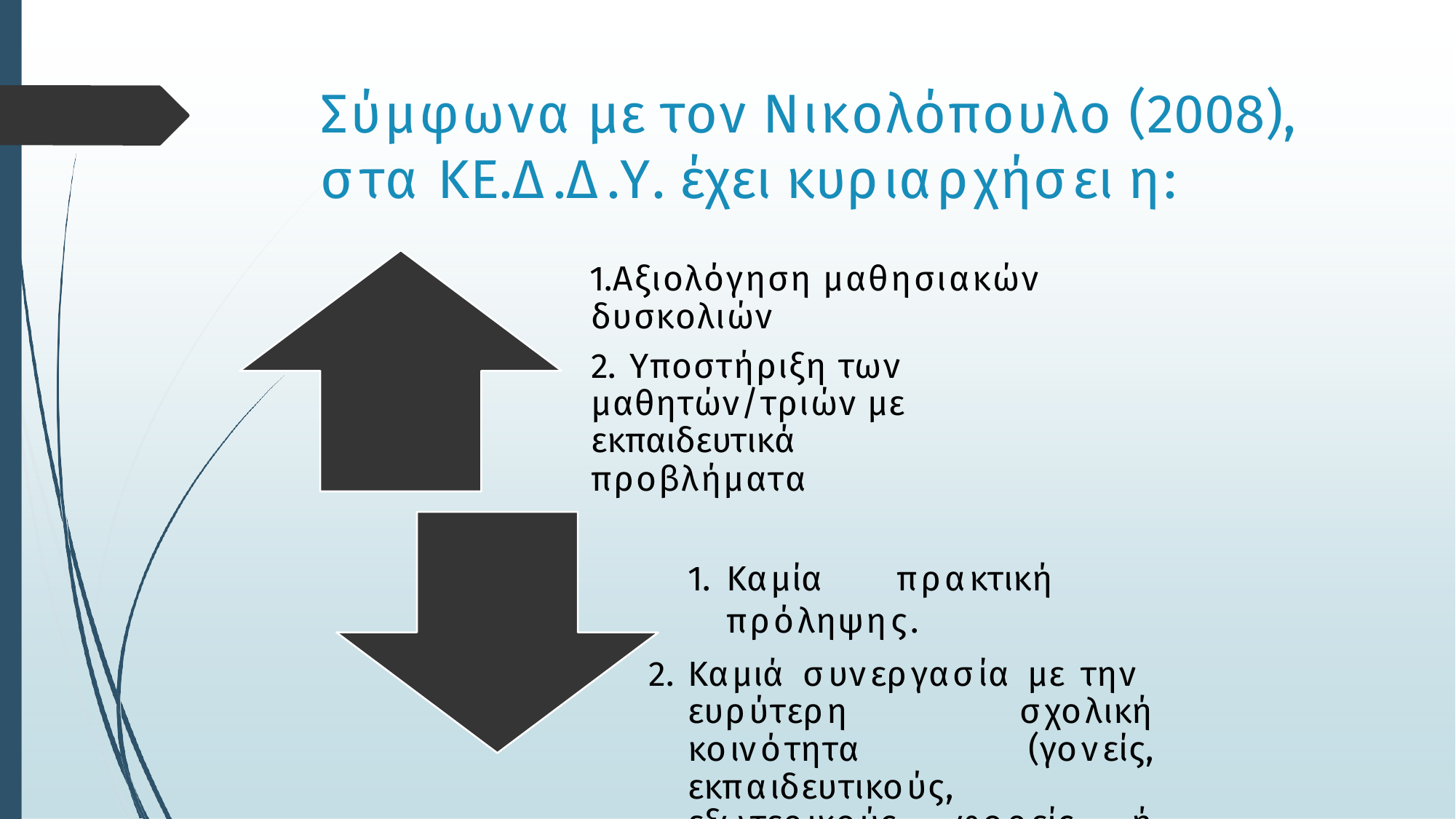

# Σύμφωνα με τον Νικολόπουλο (2008),  στα ΚΕ.Δ.Δ.Υ. έχει κυριαρχήσει η:

Αξιολόγηση μαθησιακών  δυσκολιών
Υποστήριξη των
μαθητών/τριών με εκπαιδευτικά
προβλήματα

Καμία πρακτική πρόληψης.
Καμιά συνεργασία με την  ευρύτερη σχολική κοινότητα  (γονείς, εκπαιδευτικούς,
εξωτερικούς φορείς ή υπηρεσίες)